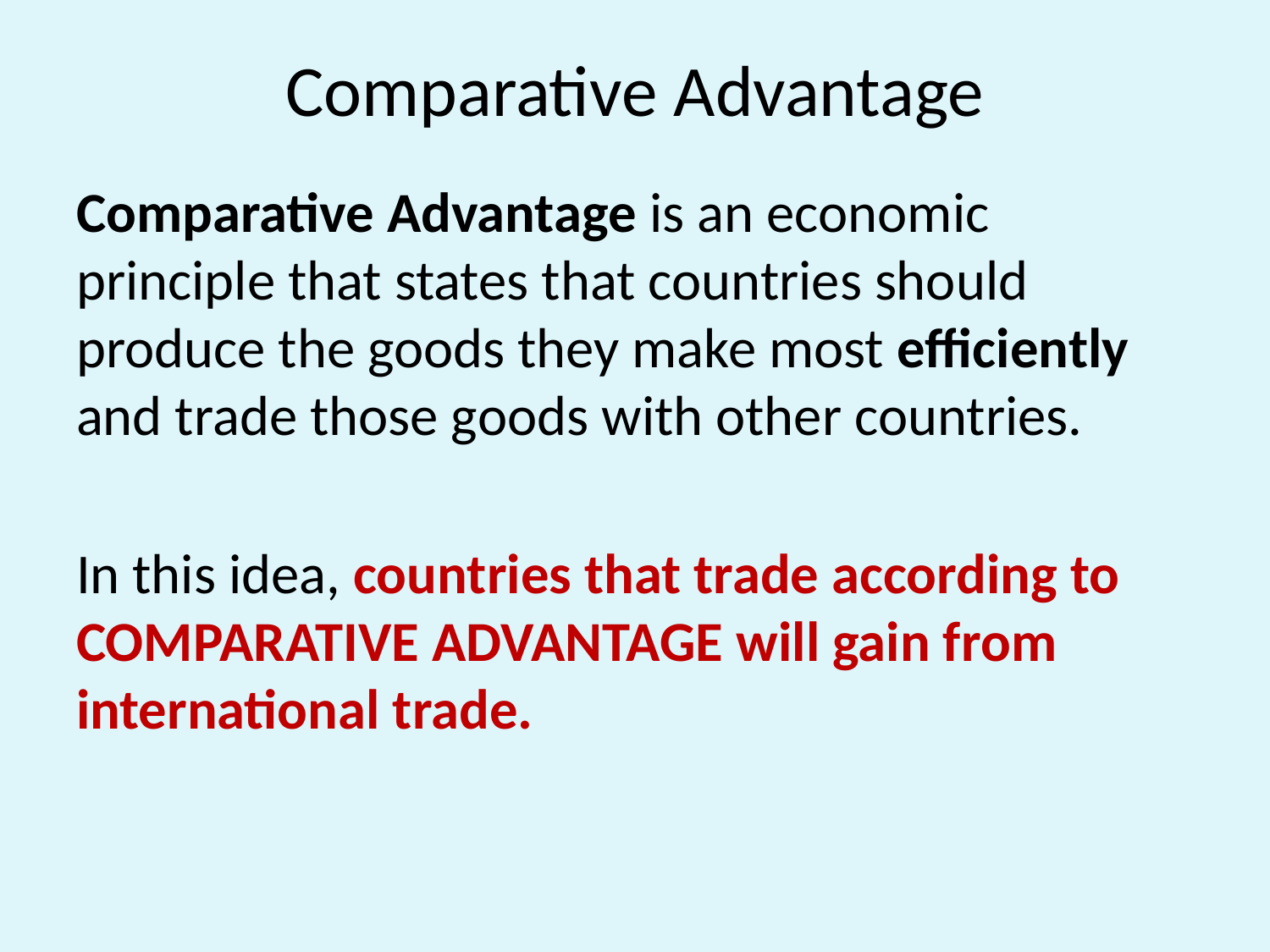

# Comparative Advantage
Comparative Advantage is an economic principle that states that countries should produce the goods they make most efficiently and trade those goods with other countries.

In this idea, countries that trade according to COMPARATIVE ADVANTAGE will gain from international trade.